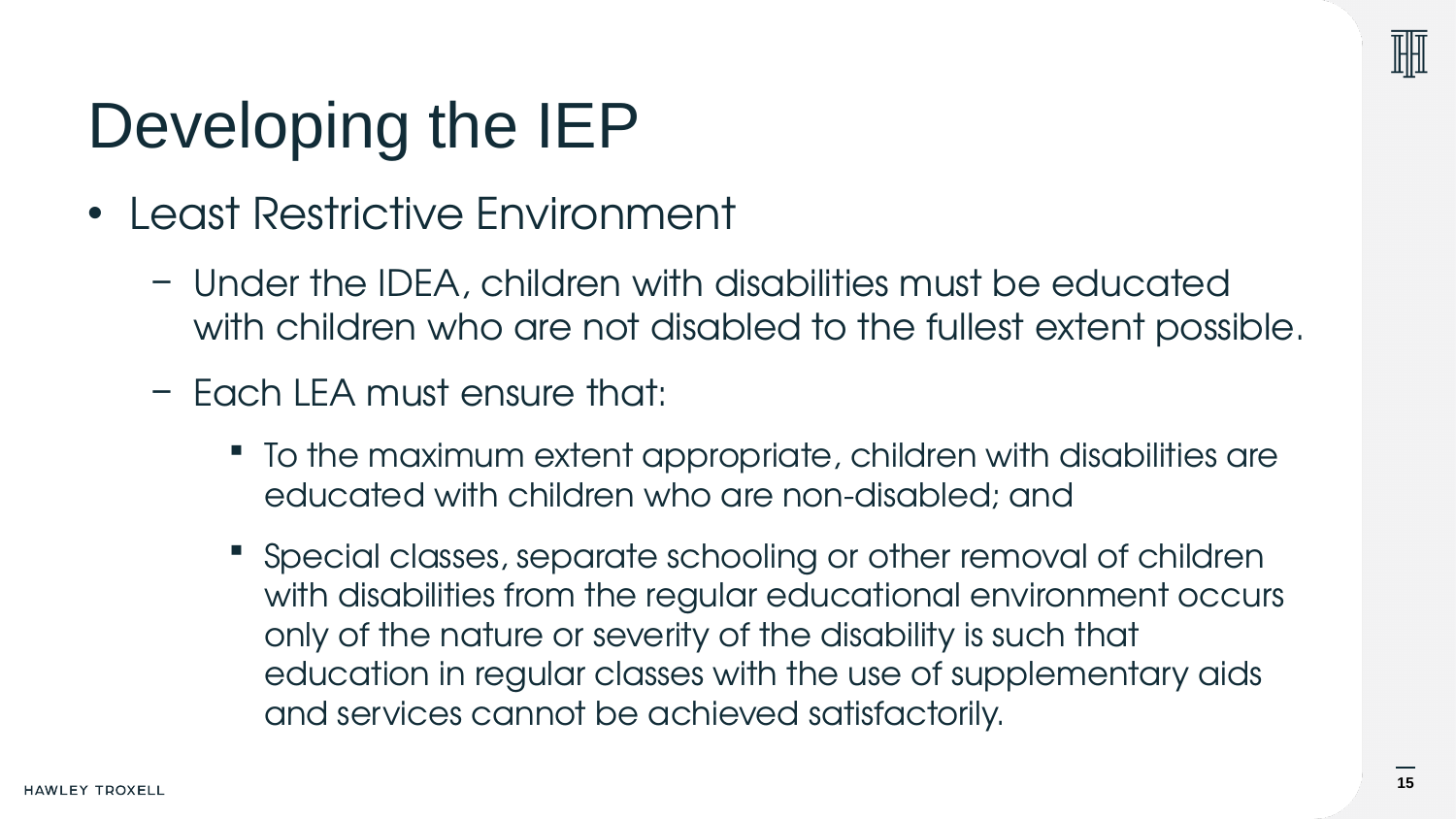

# Developing the IEP
Least Restrictive Environment
Under the IDEA, children with disabilities must be educated with children who are not disabled to the fullest extent possible.
Each LEA must ensure that:
To the maximum extent appropriate, children with disabilities are educated with children who are non-disabled; and
Special classes, separate schooling or other removal of children with disabilities from the regular educational environment occurs only of the nature or severity of the disability is such that education in regular classes with the use of supplementary aids and services cannot be achieved satisfactorily.
15